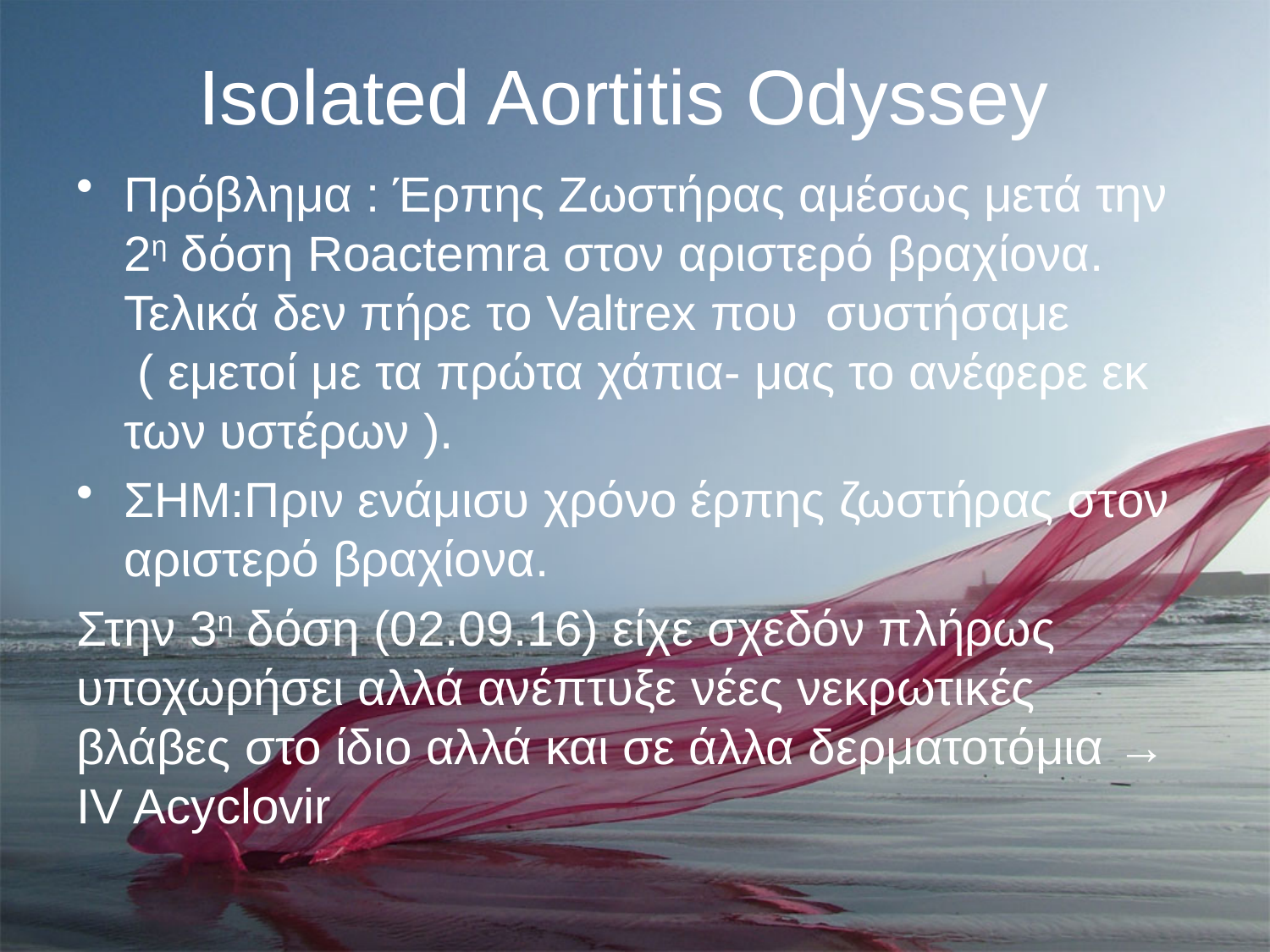

# Isolated Aortitis Odyssey
Πρόβλημα : Έρπης Ζωστήρας αμέσως μετά την 2η δόση Roactemra στον αριστερό βραχίονα. Τελικά δεν πήρε το Valtrex που  συστήσαμε          ( εμετοί με τα πρώτα χάπια- μας το ανέφερε εκ των υστέρων ).
ΣΗΜ:Πριν ενάμισυ χρόνο έρπης ζωστήρας στον αριστερό βραχίονα.
Στην 3η δόση (02.09.16) είχε σχεδόν πλήρως υποχωρήσει αλλά ανέπτυξε νέες νεκρωτικές βλάβες στο ίδιο αλλά και σε άλλα δερματοτόμια → IV Acyclovir